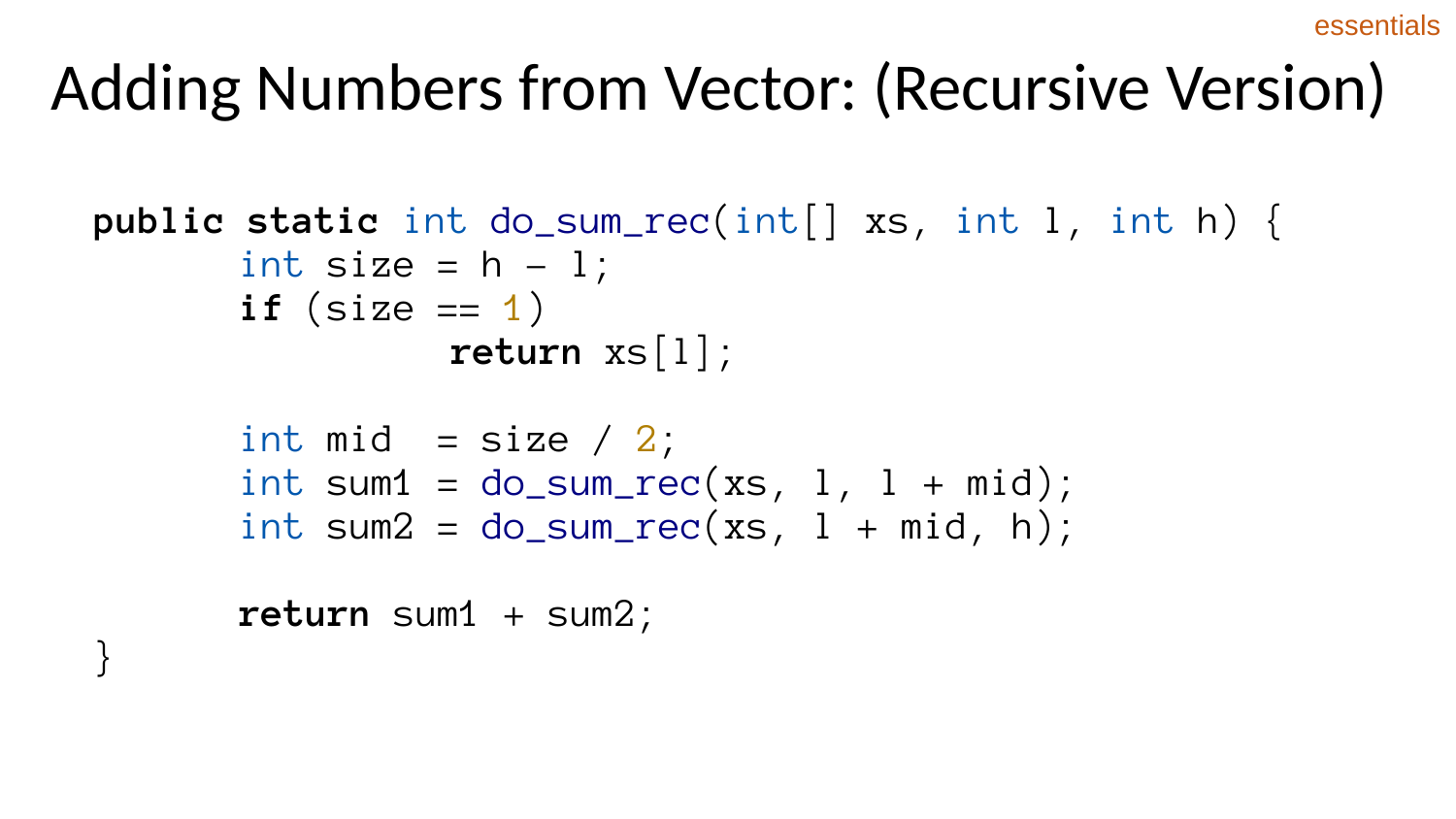

essentials
# Adding Numbers from Vector: (Recursive Version)
public static int do_sum_rec(int[] xs, int l, int h) {
	int size = h – l;
	if (size == 1)
		   return xs[l];
	int mid  = size / 2;
	int sum1 = do_sum_rec(xs, l, l + mid);
	int sum2 = do_sum_rec(xs, l + mid, h);
	return sum1 + sum2;
}